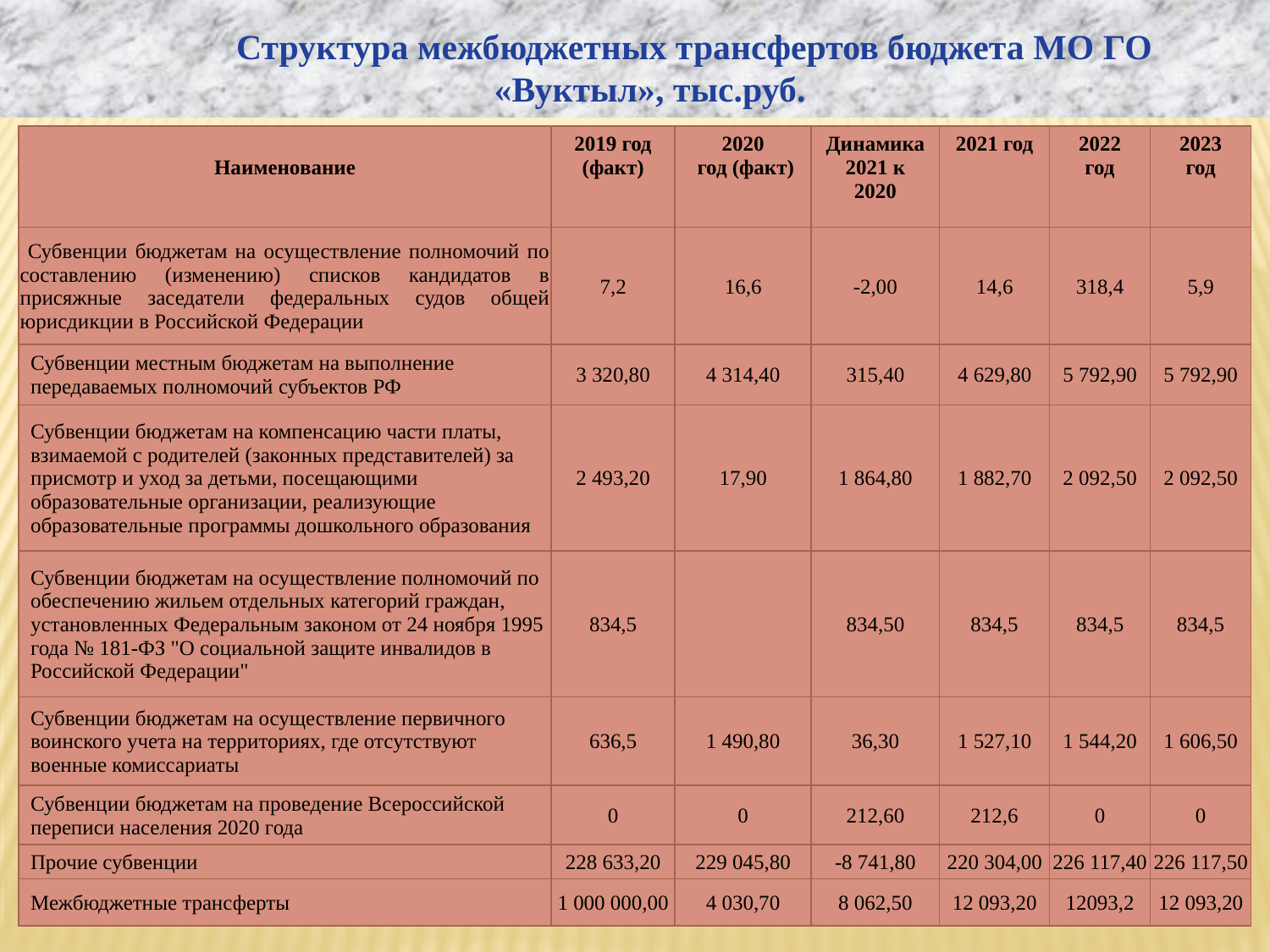

Структура межбюджетных трансфертов бюджета МО ГО «Вуктыл», тыс.руб.
| Наименование | 2019 год (факт) | 2020 год (факт) | Динамика 2021 к 2020 | 2021 год | 2022 год | 2023 год |
| --- | --- | --- | --- | --- | --- | --- |
| Субвенции бюджетам на осуществление полномочий по составлению (изменению) списков кандидатов в присяжные заседатели федеральных судов общей юрисдикции в Российской Федерации | 7,2 | 16,6 | -2,00 | 14,6 | 318,4 | 5,9 |
| Субвенции местным бюджетам на выполнение передаваемых полномочий субъектов РФ | 3 320,80 | 4 314,40 | 315,40 | 4 629,80 | 5 792,90 | 5 792,90 |
| Субвенции бюджетам на компенсацию части платы, взимаемой с родителей (законных представителей) за присмотр и уход за детьми, посещающими образовательные организации, реализующие образовательные программы дошкольного образования | 2 493,20 | 17,90 | 1 864,80 | 1 882,70 | 2 092,50 | 2 092,50 |
| Субвенции бюджетам на осуществление полномочий по обеспечению жильем отдельных категорий граждан, установленных Федеральным законом от 24 ноября 1995 года № 181-ФЗ "О социальной защите инвалидов в Российской Федерации" | 834,5 |  | 834,50 | 834,5 | 834,5 | 834,5 |
| Субвенции бюджетам на осуществление первичного воинского учета на территориях, где отсутствуют военные комиссариаты | 636,5 | 1 490,80 | 36,30 | 1 527,10 | 1 544,20 | 1 606,50 |
| Субвенции бюджетам на проведение Всероссийской переписи населения 2020 года | 0 | 0 | 212,60 | 212,6 | 0 | 0 |
| Прочие субвенции | 228 633,20 | 229 045,80 | -8 741,80 | 220 304,00 | 226 117,40 | 226 117,50 |
| Межбюджетные трансферты | 1 000 000,00 | 4 030,70 | 8 062,50 | 12 093,20 | 12093,2 | 12 093,20 |